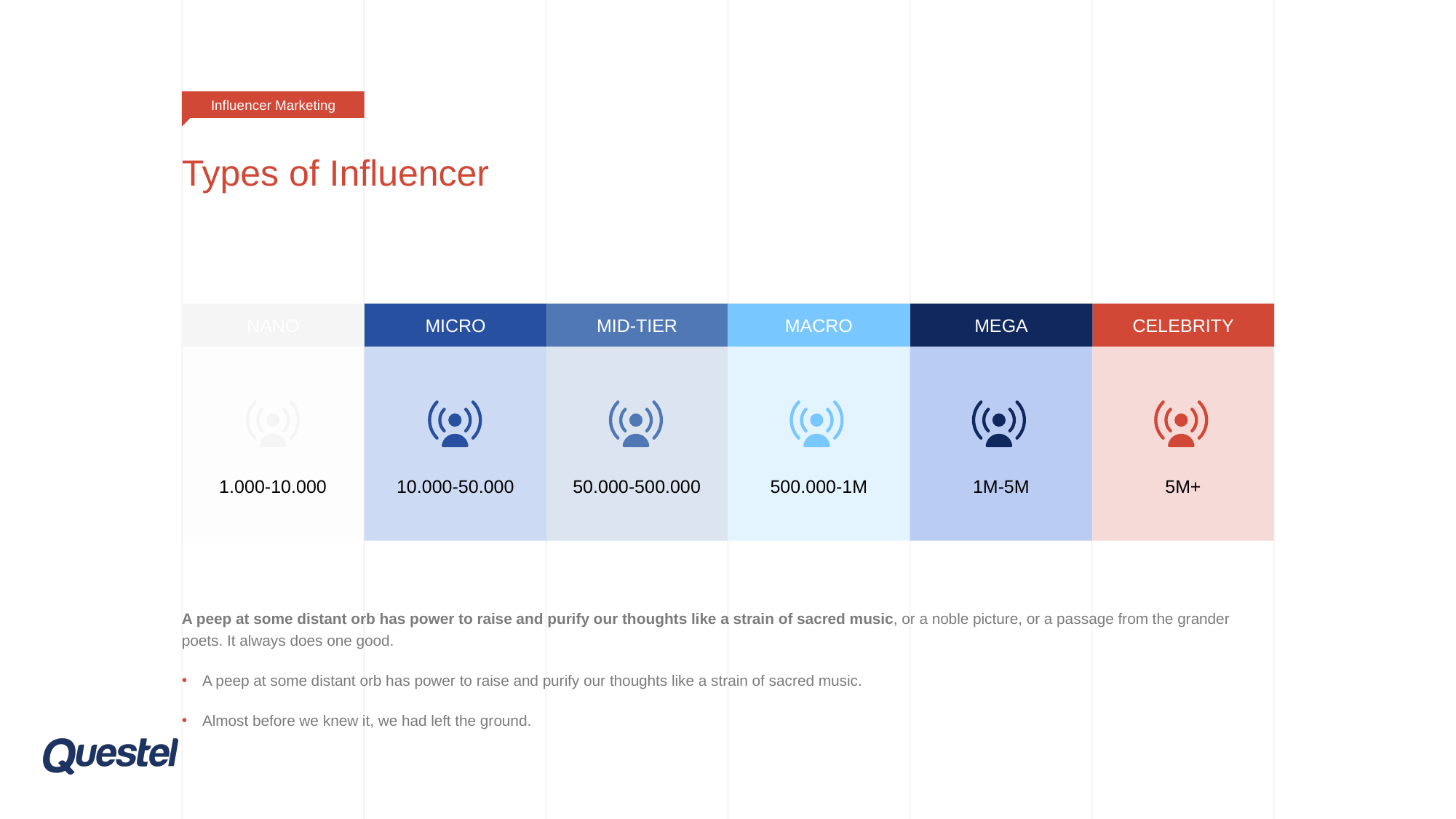

Influencer Marketing

# Types of Influencer
NANO
MICRO
MID-TIER
MACRO
MEGA
CELEBRITY
1.000-10.000
10.000-50.000
50.000-500.000
500.000-1M
1M-5M
5M+

A peep at some distant orb has power to raise and purify our thoughts like a strain of sacred music, or a noble picture, or a passage from the grander poets. It always does one good.
A peep at some distant orb has power to raise and purify our thoughts like a strain of sacred music.
Almost before we knew it, we had left the ground.